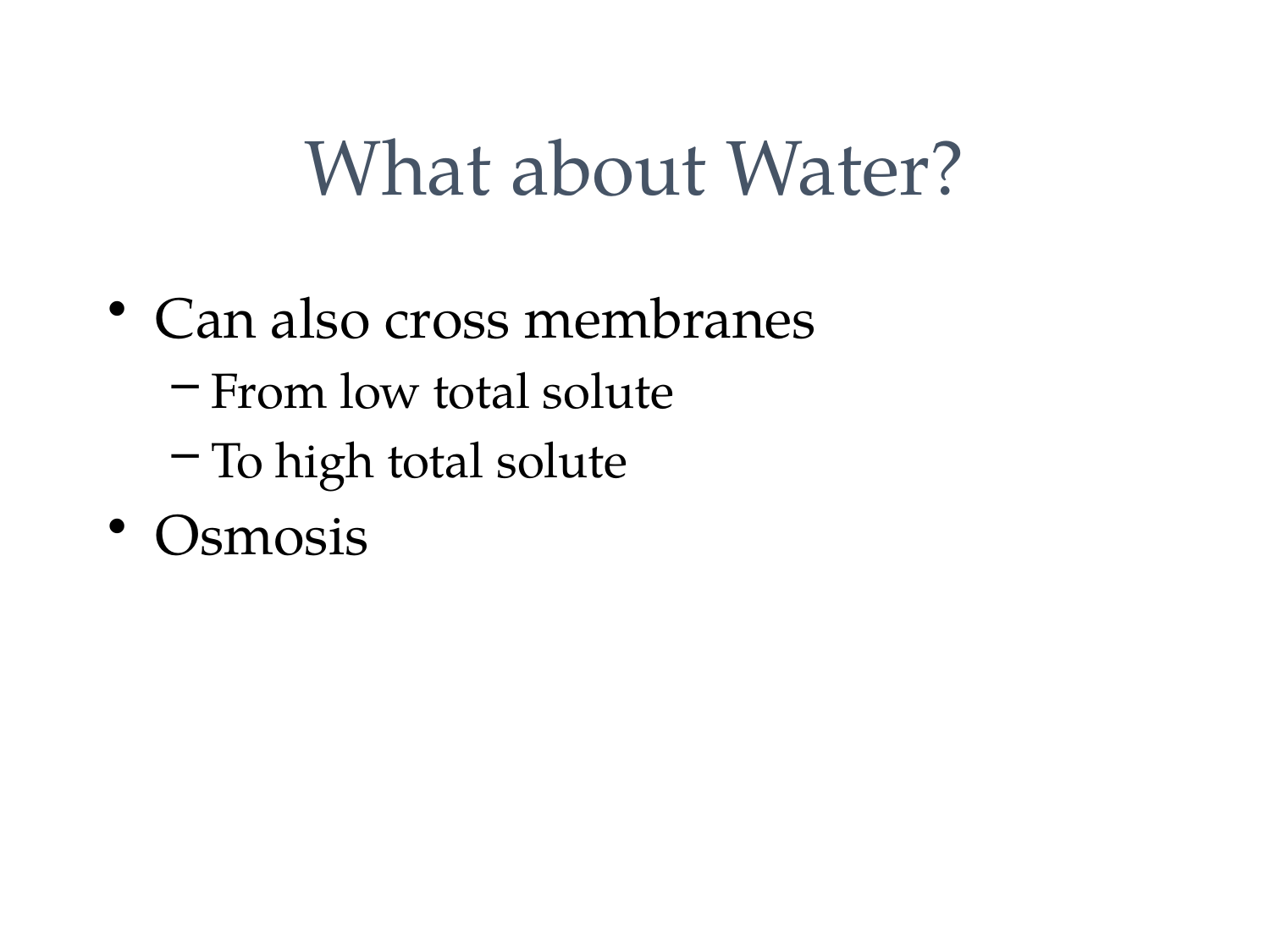

# What about Water?
Can also cross membranes
From low total solute
To high total solute
Osmosis